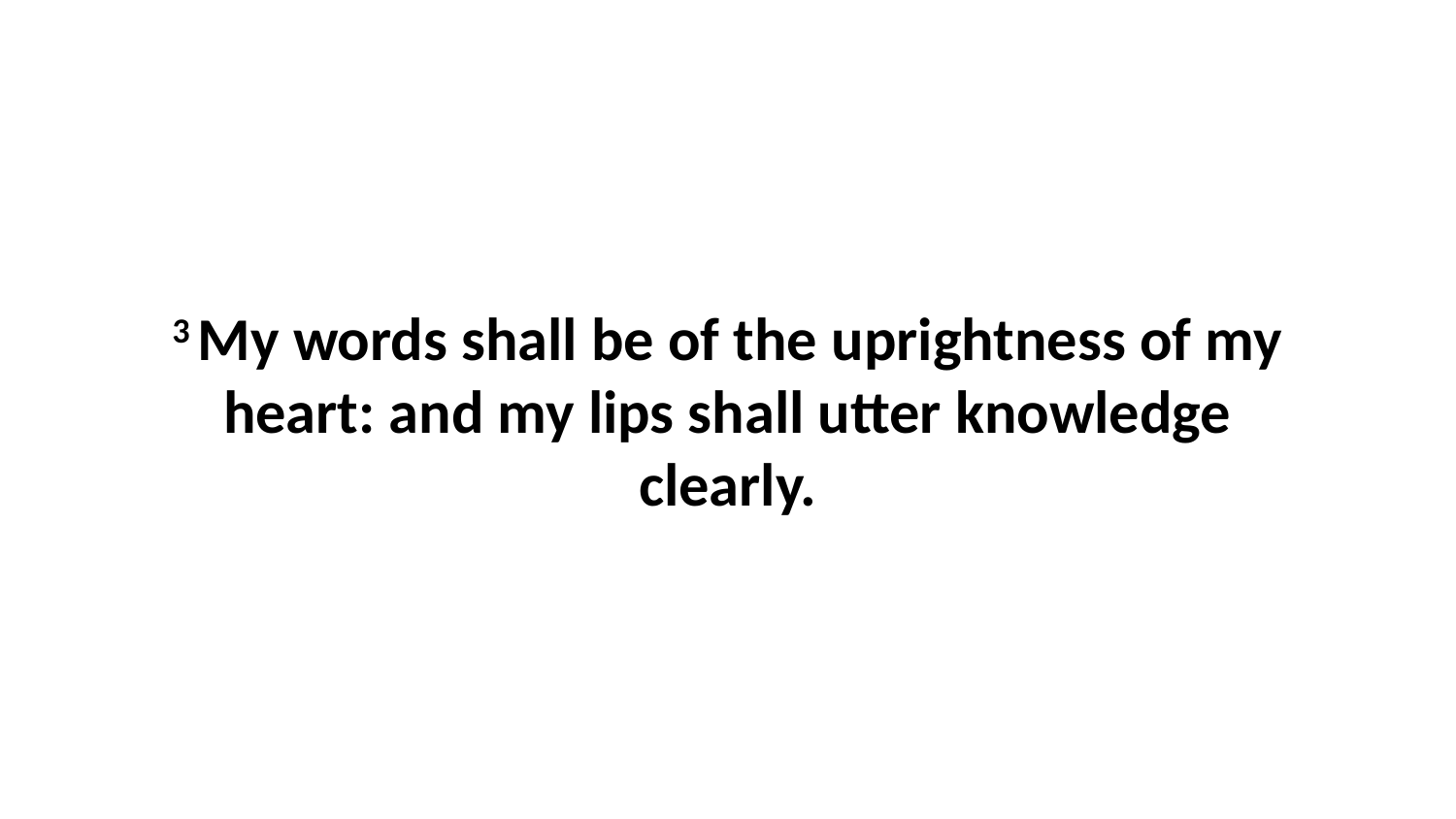

3 My words shall be of the uprightness of my heart: and my lips shall utter knowledge clearly.